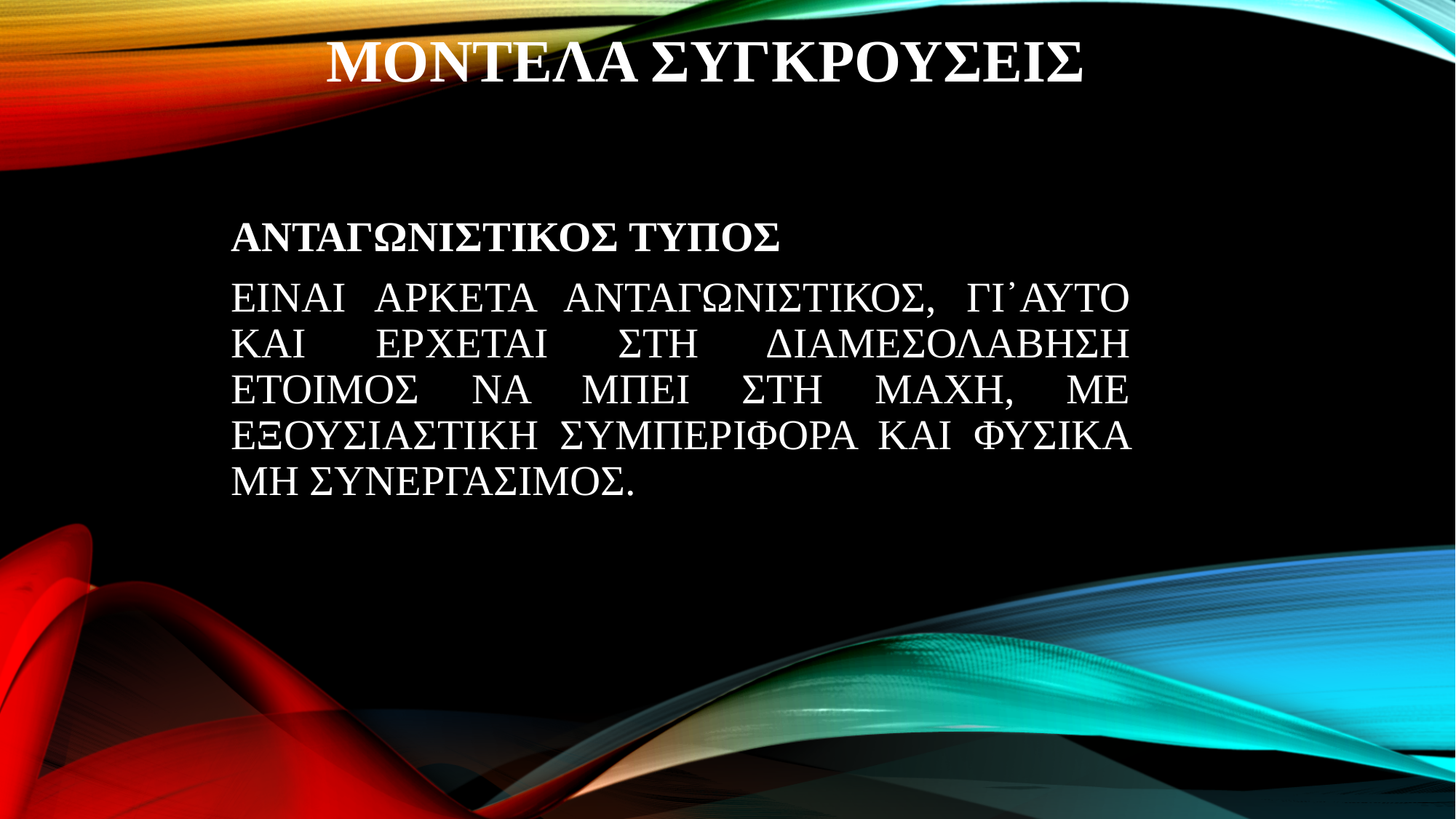

# ΜΟΝΤΕΛΑ ΣΥΓΚΡΟΥΣΕΙΣ
ΑΝΤΑΓΩΝΙΣΤΙΚΟΣ ΤΥΠΟΣ
ΕΙΝΑΙ ΑΡΚΕΤΑ ΑΝΤΑΓΩΝΙΣΤΙΚΟΣ, ΓΙ᾽ΑΥΤΟ ΚΑΙ ΕΡΧΕΤΑΙ ΣΤΗ ΔΙΑΜΕΣΟΛΑΒΗΣΗ ΕΤΟΙΜΟΣ ΝΑ ΜΠΕΙ ΣΤΗ ΜΑΧΗ, ΜΕ ΕΞΟΥΣΙΑΣΤΙΚΗ ΣΥΜΠΕΡΙΦΟΡΑ ΚΑΙ ΦΥΣΙΚΑ ΜΗ ΣΥΝΕΡΓΑΣΙΜΟΣ.